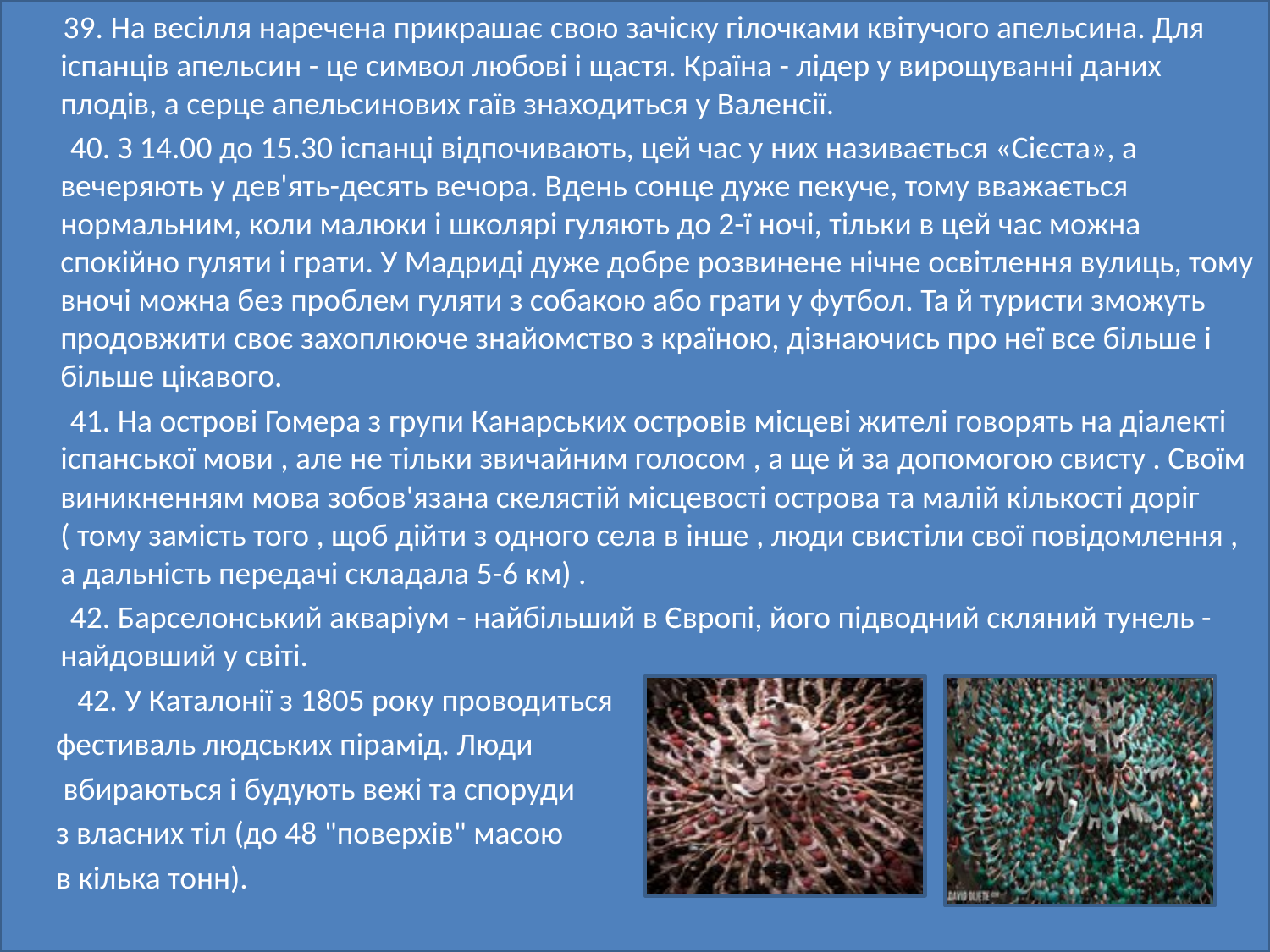

39. На весілля наречена прикрашає свою зачіску гілочками квітучого апельсина. Для іспанців апельсин - це символ любові і щастя. Країна - лідер у вирощуванні даних плодів, а серце апельсинових гаїв знаходиться у Валенсії.
        40. З 14.00 до 15.30 іспанці відпочивають, цей час у них називається «Сієста», а вечеряють у дев'ять-десять вечора. Вдень сонце дуже пекуче, тому вважається нормальним, коли малюки і школярі гуляють до 2-ї ночі, тільки в цей час можна спокійно гуляти і грати. У Мадриді дуже добре розвинене нічне освітлення вулиць, тому вночі можна без проблем гуляти з собакою або грати у футбол. Та й туристи зможуть продовжити своє захоплююче знайомство з країною, дізнаючись про неї все більше і більше цікавого.
        41. На острові Гомера з групи Канарських островів місцеві жителі говорять на діалекті іспанської мови , але не тільки звичайним голосом , а ще й за допомогою свисту . Своїм виникненням мова зобов'язана скелястій місцевості острова та малій кількості доріг       ( тому замість того , щоб дійти з одного села в інше , люди свистіли свої повідомлення , а дальність передачі складала 5-6 км) .
        42. Барселонський акваріум - найбільший в Європі, його підводний скляний тунель - найдовший у світі.
         42. У Каталонії з 1805 року проводиться
      фестиваль людських пірамід. Люди
       вбираються і будують вежі та споруди
      з власних тіл (до 48 "поверхів" масою
      в кілька тонн).